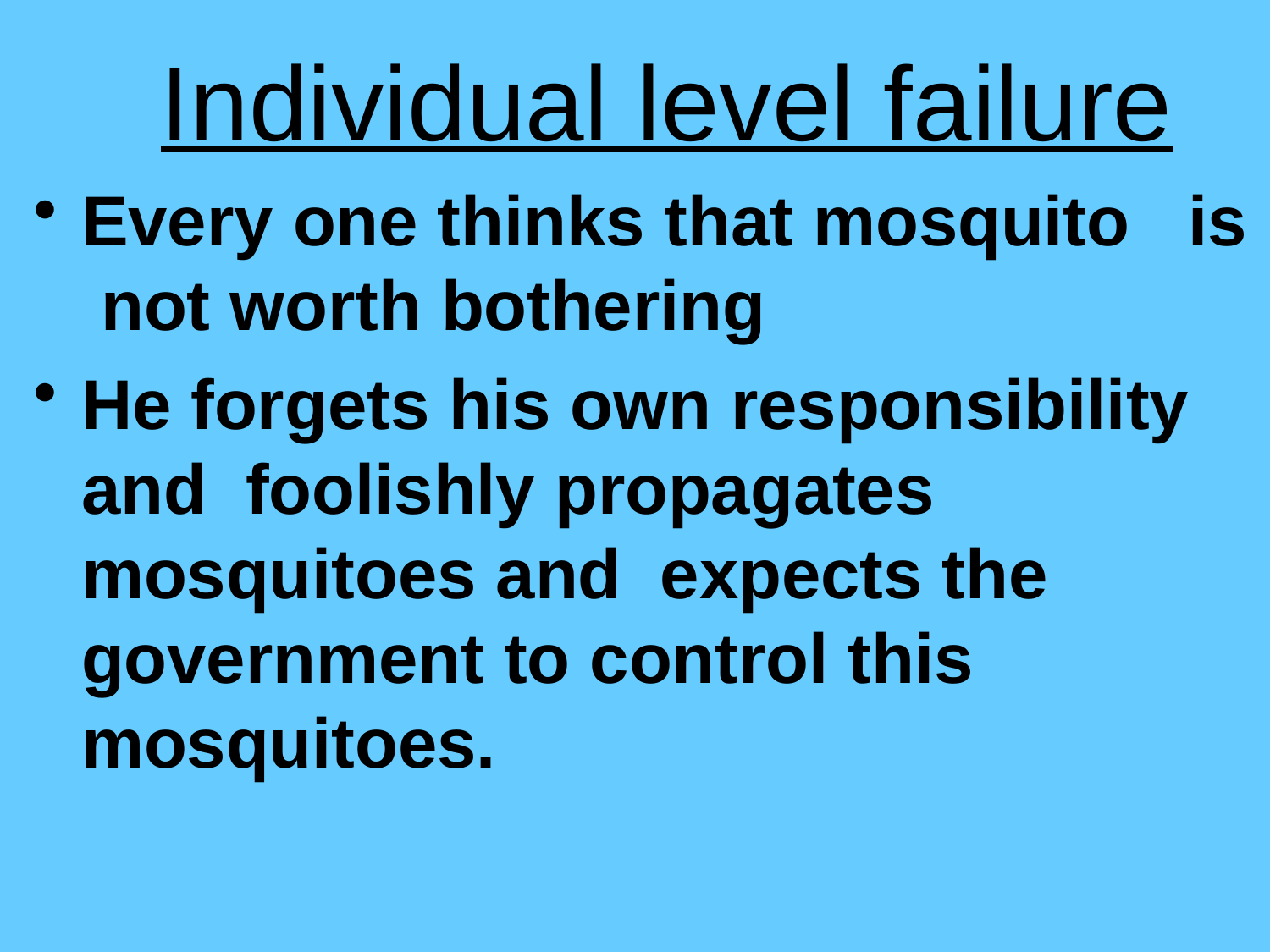

# Individual level failure
Every one thinks that mosquito   is  not worth bothering
He forgets his own responsibility and  foolishly propagates mosquitoes and  expects the government to control this mosquitoes.